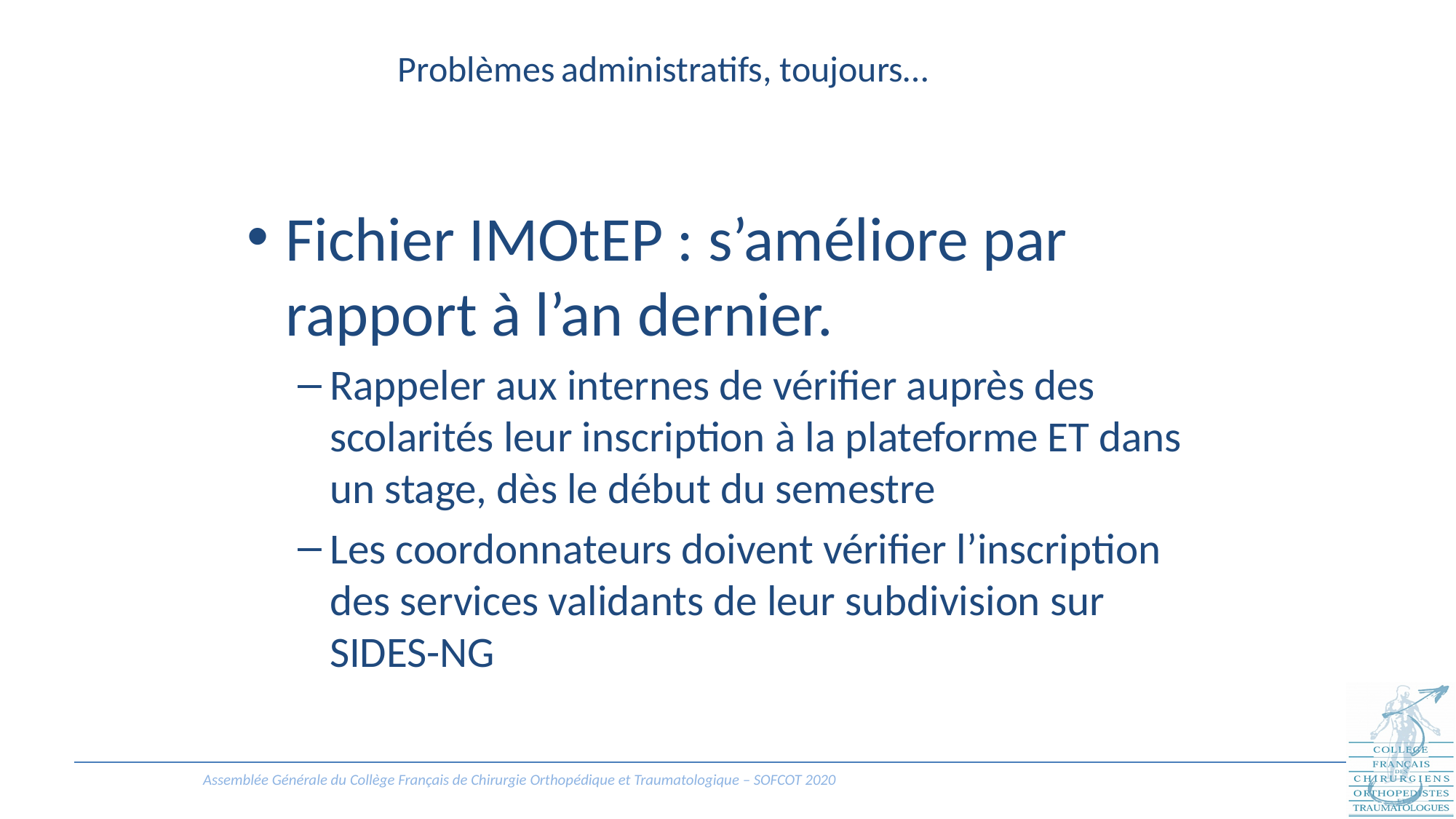

# Problèmes administratifs, toujours…

Fichier IMOtEP : s’améliore par rapport à l’an dernier.
Rappeler aux internes de vérifier auprès des scolarités leur inscription à la plateforme ET dans un stage, dès le début du semestre
Les coordonnateurs doivent vérifier l’inscription des services validants de leur subdivision sur SIDES-NG